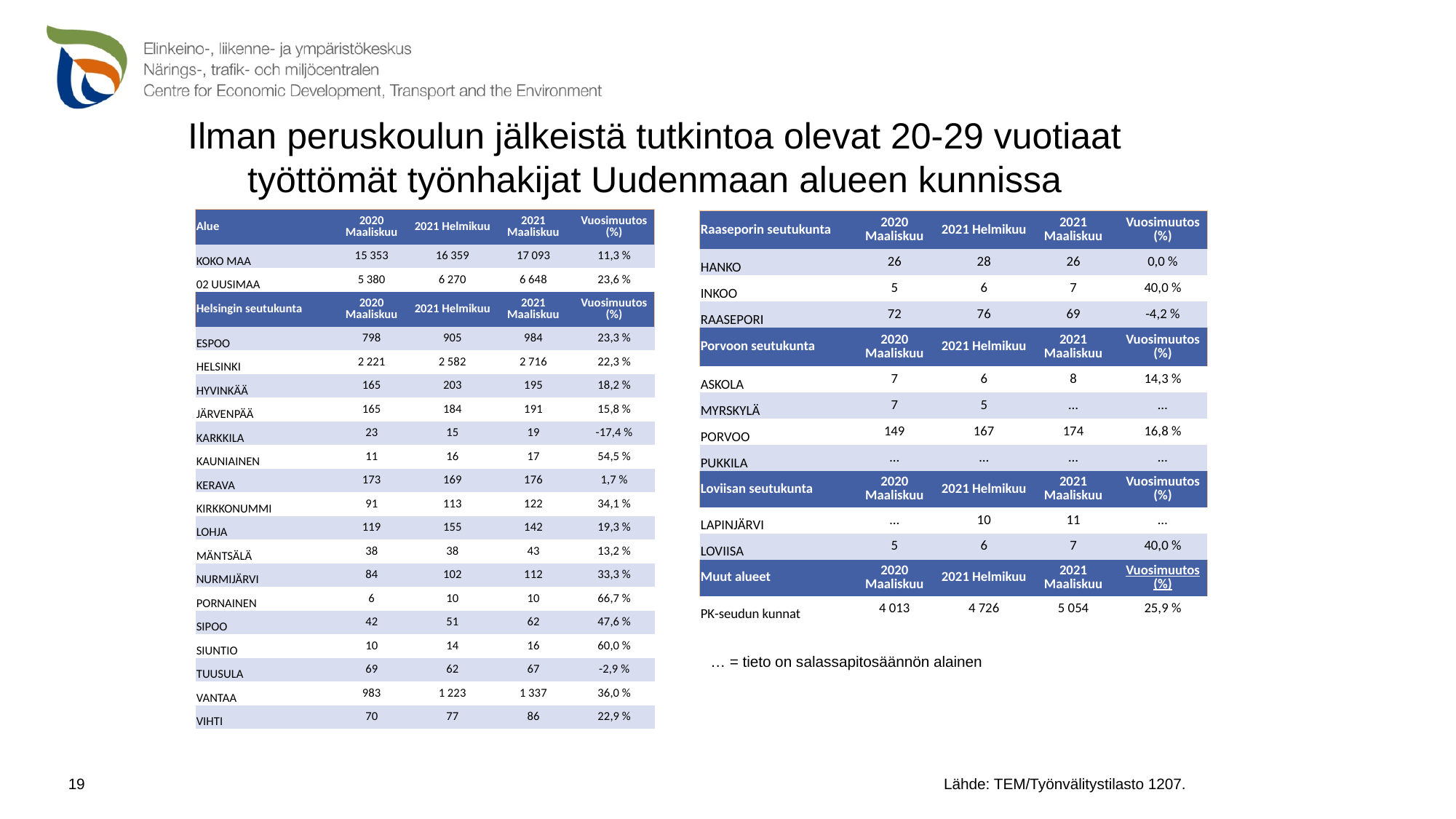

# Ilman peruskoulun jälkeistä tutkintoa olevat 20-29 vuotiaat työttömät työnhakijat Uudenmaan alueen kunnissa
| Alue | 2020 Maaliskuu | 2021 Helmikuu | 2021 Maaliskuu | Vuosimuutos (%) |
| --- | --- | --- | --- | --- |
| KOKO MAA | 15 353 | 16 359 | 17 093 | 11,3 % |
| 02 UUSIMAA | 5 380 | 6 270 | 6 648 | 23,6 % |
| Helsingin seutukunta | 2020 Maaliskuu | 2021 Helmikuu | 2021 Maaliskuu | Vuosimuutos (%) |
| ESPOO | 798 | 905 | 984 | 23,3 % |
| HELSINKI | 2 221 | 2 582 | 2 716 | 22,3 % |
| HYVINKÄÄ | 165 | 203 | 195 | 18,2 % |
| JÄRVENPÄÄ | 165 | 184 | 191 | 15,8 % |
| KARKKILA | 23 | 15 | 19 | -17,4 % |
| KAUNIAINEN | 11 | 16 | 17 | 54,5 % |
| KERAVA | 173 | 169 | 176 | 1,7 % |
| KIRKKONUMMI | 91 | 113 | 122 | 34,1 % |
| LOHJA | 119 | 155 | 142 | 19,3 % |
| MÄNTSÄLÄ | 38 | 38 | 43 | 13,2 % |
| NURMIJÄRVI | 84 | 102 | 112 | 33,3 % |
| PORNAINEN | 6 | 10 | 10 | 66,7 % |
| SIPOO | 42 | 51 | 62 | 47,6 % |
| SIUNTIO | 10 | 14 | 16 | 60,0 % |
| TUUSULA | 69 | 62 | 67 | -2,9 % |
| VANTAA | 983 | 1 223 | 1 337 | 36,0 % |
| VIHTI | 70 | 77 | 86 | 22,9 % |
| Raaseporin seutukunta | 2020 Maaliskuu | 2021 Helmikuu | 2021 Maaliskuu | Vuosimuutos (%) |
| --- | --- | --- | --- | --- |
| HANKO | 26 | 28 | 26 | 0,0 % |
| INKOO | 5 | 6 | 7 | 40,0 % |
| RAASEPORI | 72 | 76 | 69 | -4,2 % |
| Porvoon seutukunta | 2020 Maaliskuu | 2021 Helmikuu | 2021 Maaliskuu | Vuosimuutos (%) |
| ASKOLA | 7 | 6 | 8 | 14,3 % |
| MYRSKYLÄ | 7 | 5 | … | … |
| PORVOO | 149 | 167 | 174 | 16,8 % |
| PUKKILA | … | … | … | … |
| Loviisan seutukunta | 2020 Maaliskuu | 2021 Helmikuu | 2021 Maaliskuu | Vuosimuutos (%) |
| LAPINJÄRVI | … | 10 | 11 | … |
| LOVIISA | 5 | 6 | 7 | 40,0 % |
| Muut alueet | 2020 Maaliskuu | 2021 Helmikuu | 2021 Maaliskuu | Vuosimuutos (%) |
| PK-seudun kunnat | 4 013 | 4 726 | 5 054 | 25,9 % |
… = tieto on salassapitosäännön alainen
 Lähde: TEM/Työnvälitystilasto 1207.
19